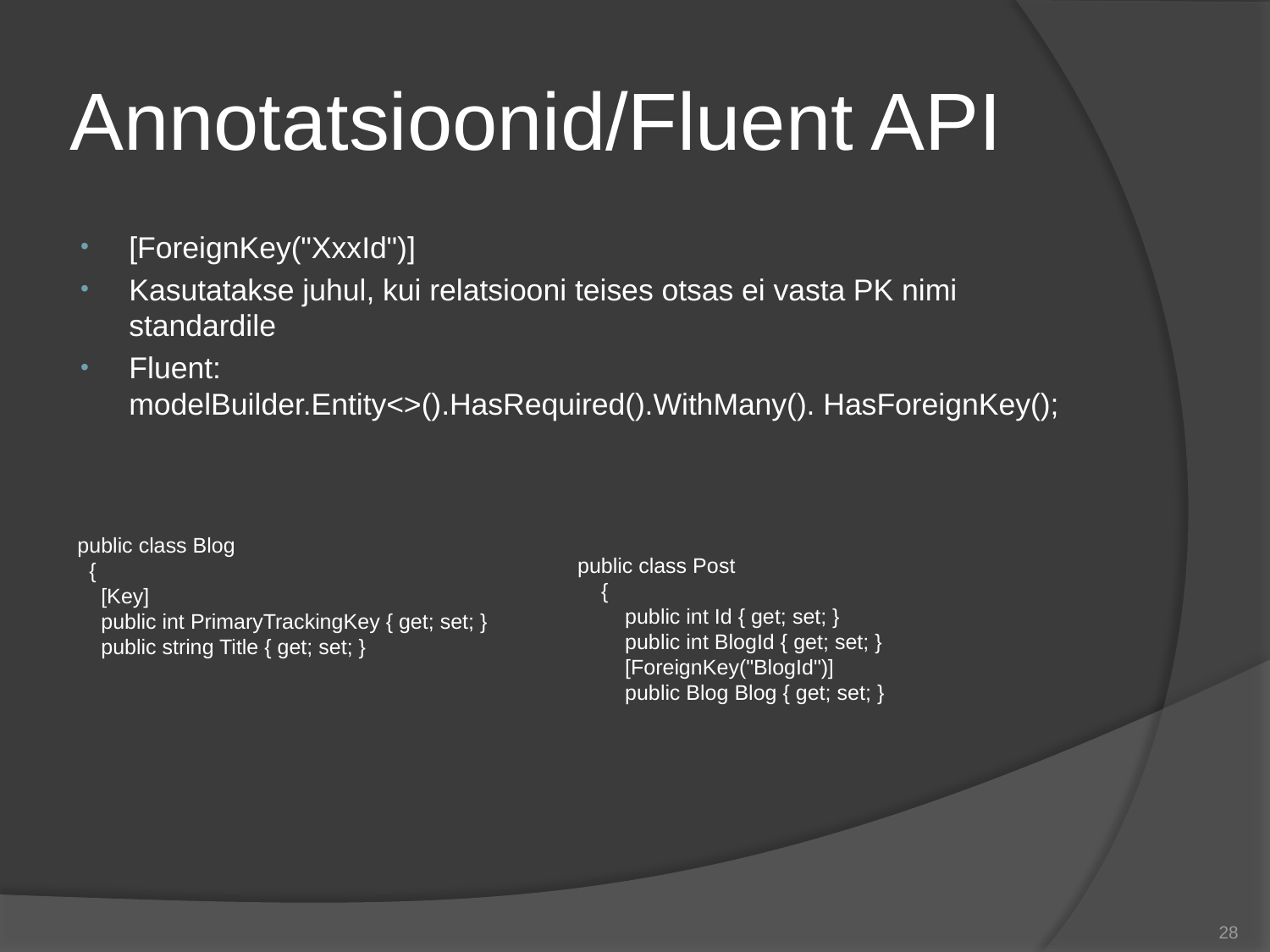

# Annotatsioonid/Fluent API
[ForeignKey("XxxId")]
Kasutatakse juhul, kui relatsiooni teises otsas ei vasta PK nimi standardile
Fluent:
modelBuilder.Entity<>().HasRequired().WithMany(). HasForeignKey();
public class Blog
  {
    [Key]
    public int PrimaryTrackingKey { get; set; }
    public string Title { get; set; }
public class Post
    {
        public int Id { get; set; }
        public int BlogId { get; set; }
        [ForeignKey("BlogId")]
        public Blog Blog { get; set; }
28